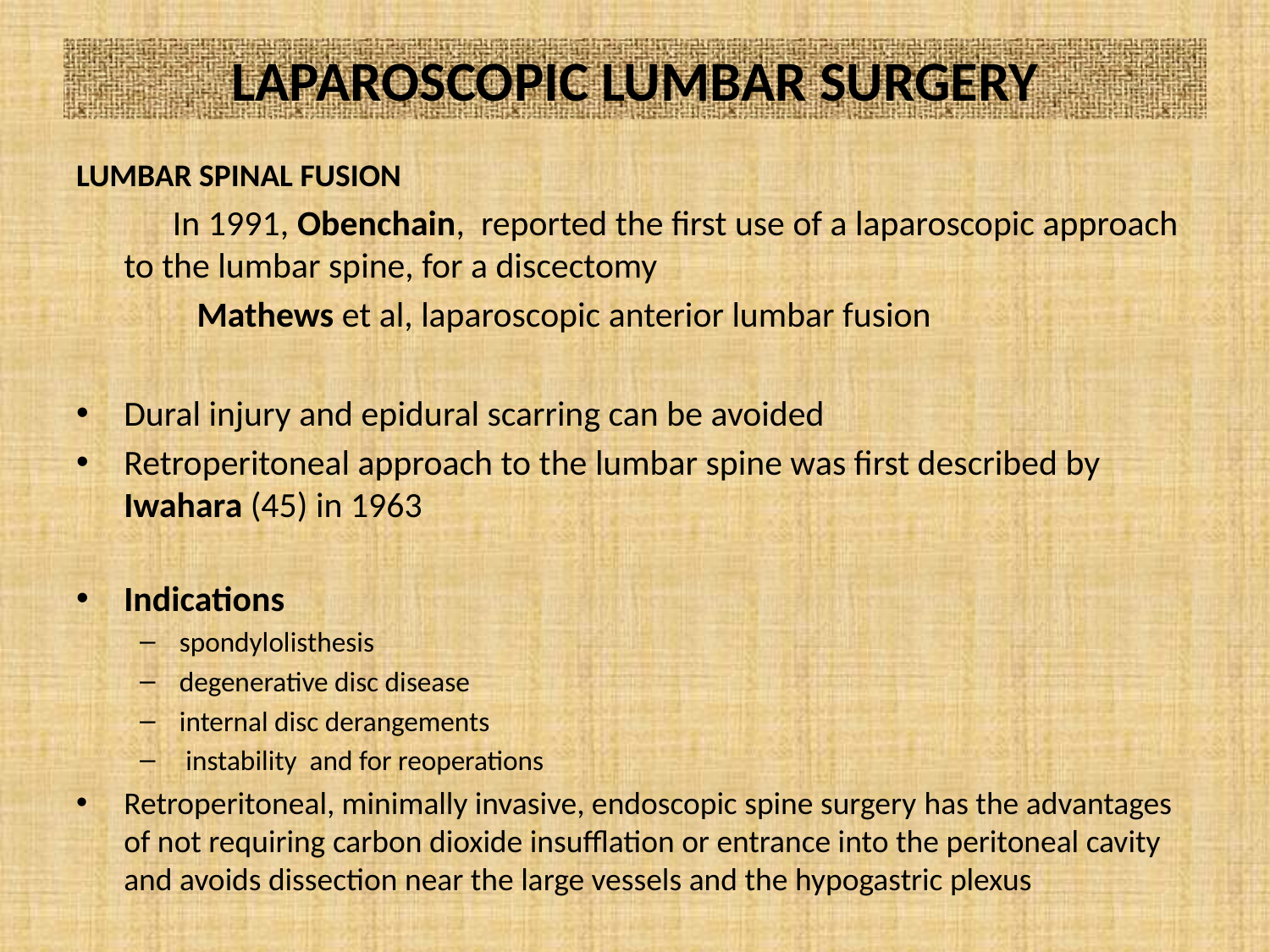

# LAPAROSCOPIC LUMBAR SURGERY
LUMBAR SPINAL FUSION
            In 1991, Obenchain,  reported the first use of a laparoscopic approach to the lumbar spine, for a discectomy
               Mathews et al, laparoscopic anterior lumbar fusion

Dural injury and epidural scarring can be avoided
Retroperitoneal approach to the lumbar spine was first described by Iwahara (45) in 1963

Indications
spondylolisthesis
degenerative disc disease
internal disc derangements
 instability  and for reoperations
Retroperitoneal, minimally invasive, endoscopic spine surgery has the advantages of not requiring carbon dioxide insufflation or entrance into the peritoneal cavity and avoids dissection near the large vessels and the hypogastric plexus